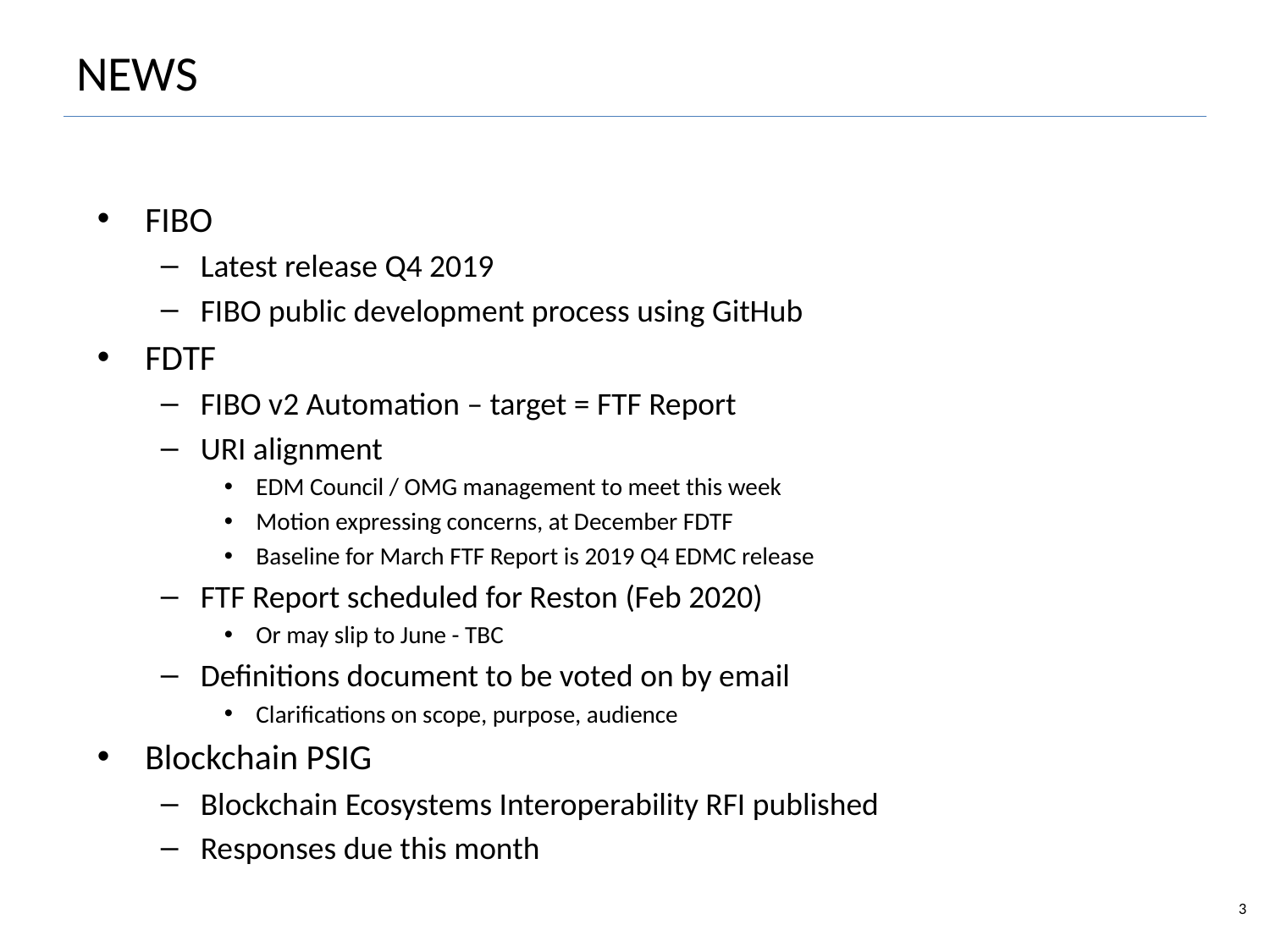

3
# NEWS
FIBO
Latest release Q4 2019
FIBO public development process using GitHub
FDTF
FIBO v2 Automation – target = FTF Report
URI alignment
EDM Council / OMG management to meet this week
Motion expressing concerns, at December FDTF
Baseline for March FTF Report is 2019 Q4 EDMC release
FTF Report scheduled for Reston (Feb 2020)
Or may slip to June - TBC
Definitions document to be voted on by email
Clarifications on scope, purpose, audience
Blockchain PSIG
Blockchain Ecosystems Interoperability RFI published
Responses due this month
EDM-Council/FIBO Foundations Content Team